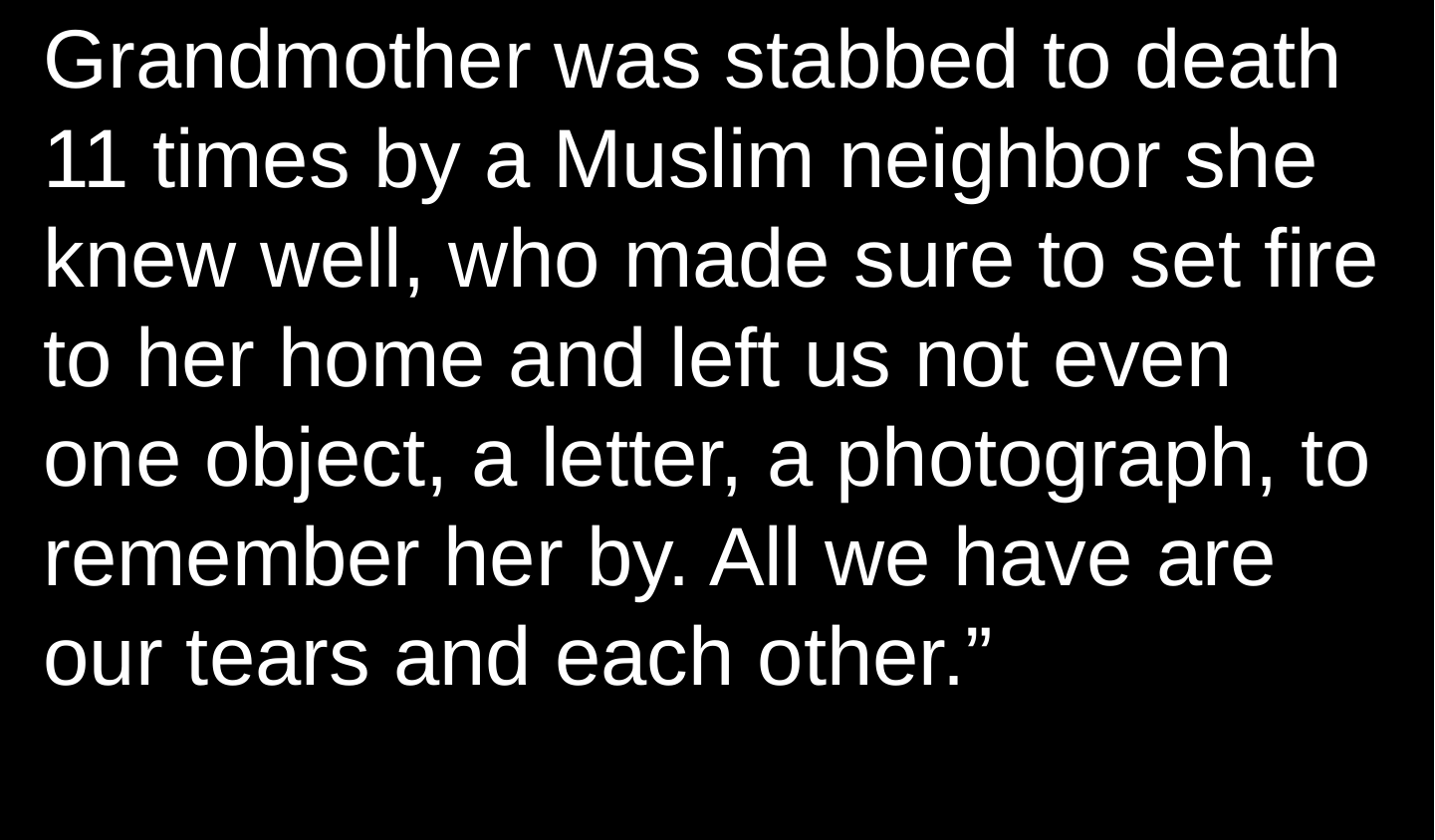

Grandmother was stabbed to death 11 times by a Muslim neighbor she knew well, who made sure to set fire to her home and left us not even one object, a letter, a photograph, to remember her by. All we have are our tears and each other.”